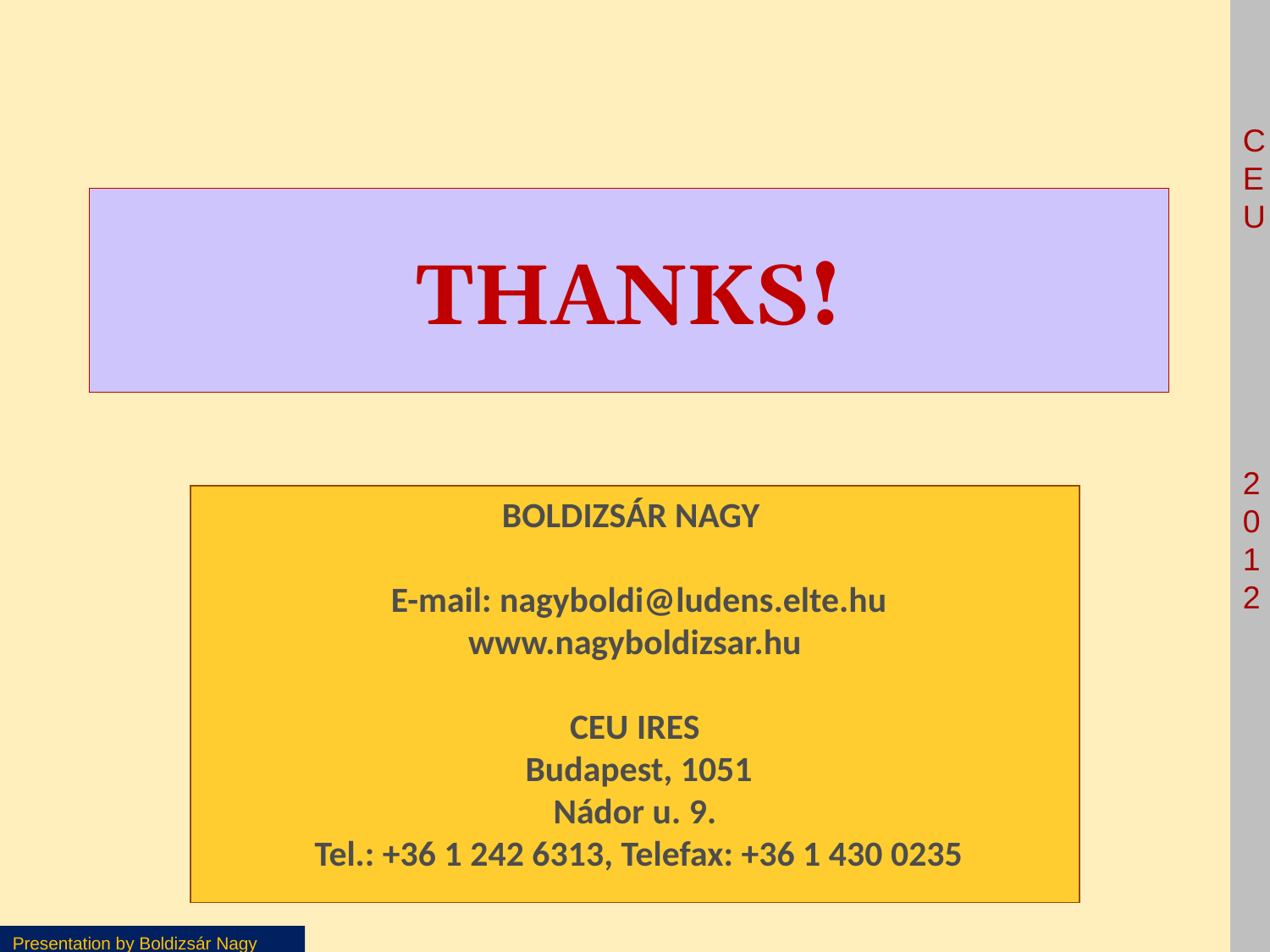

# THANKS!
BOLDIZSÁR NAGY
 E-mail: nagyboldi@ludens.elte.hu
 www.nagyboldizsar.hu
CEU IRES
 Budapest, 1051
Nádor u. 9.
 Tel.: +36 1 242 6313, Telefax: +36 1 430 0235